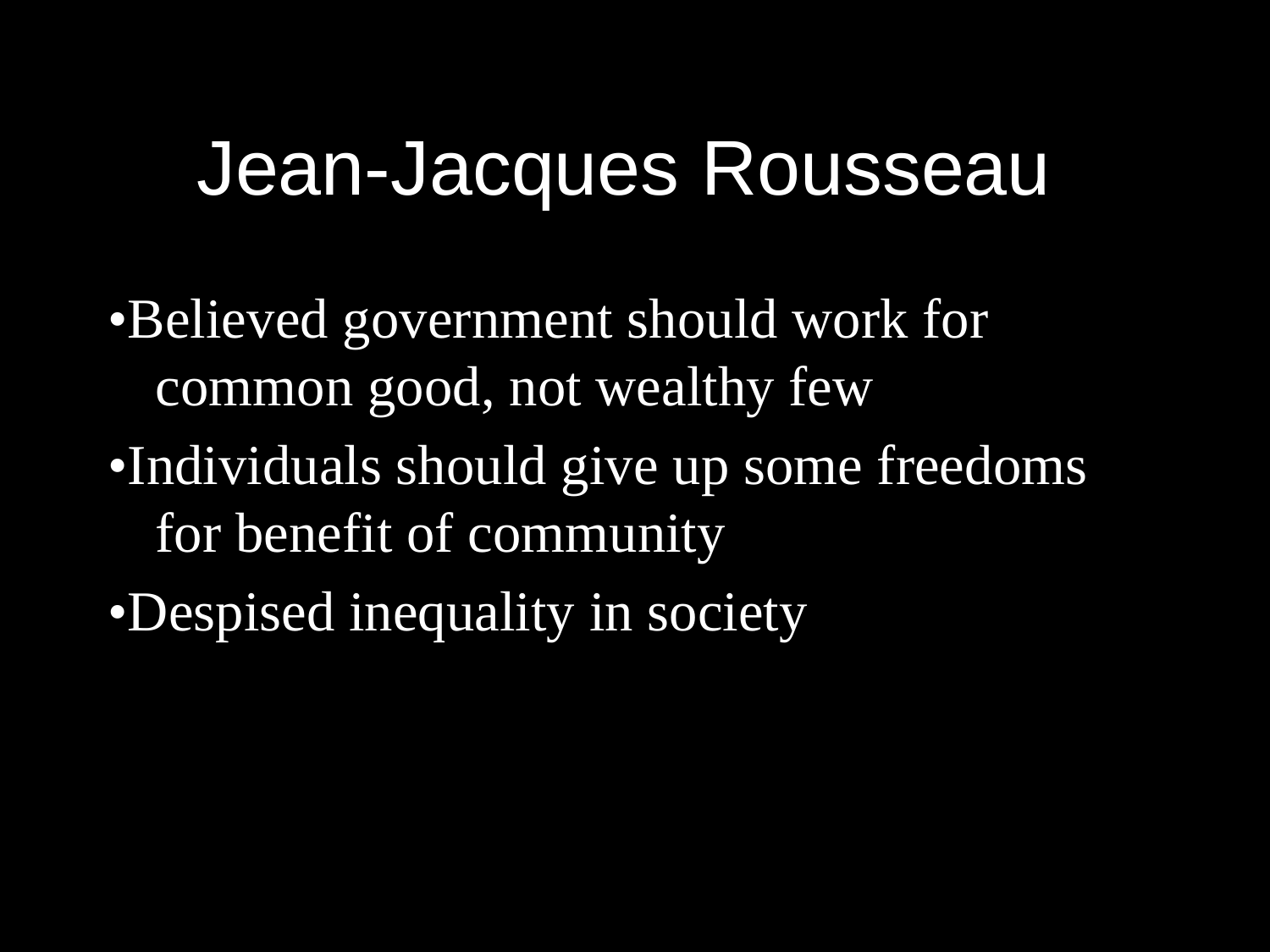

# Jean-Jacques Rousseau
•Believed government should work for common good, not wealthy few
•Individuals should give up some freedoms for benefit of community
•Despised inequality in society